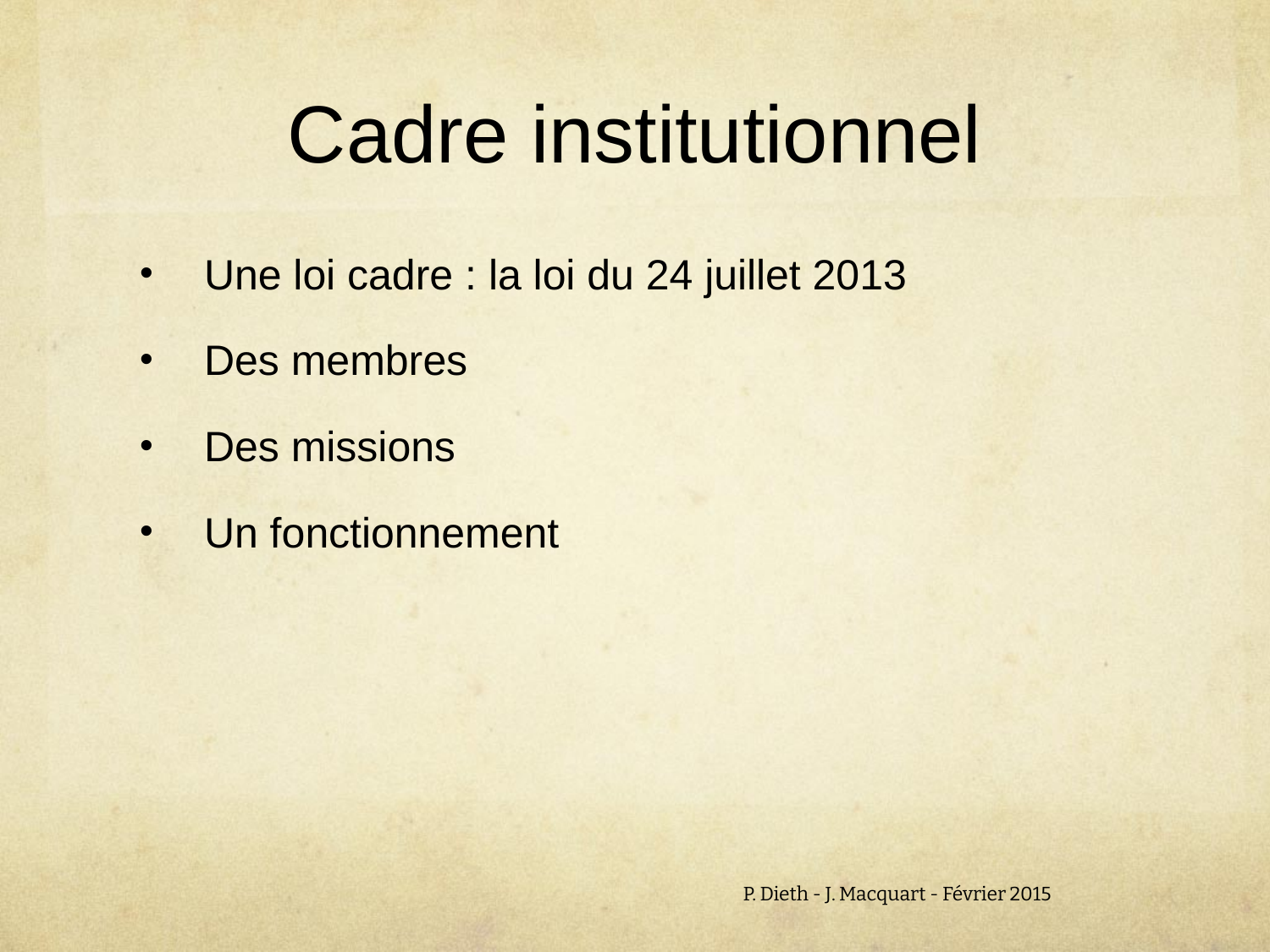

# Cadre institutionnel
Une loi cadre : la loi du 24 juillet 2013
Des membres
Des missions
Un fonctionnement

P. Dieth - J. Macquart - Février 2015